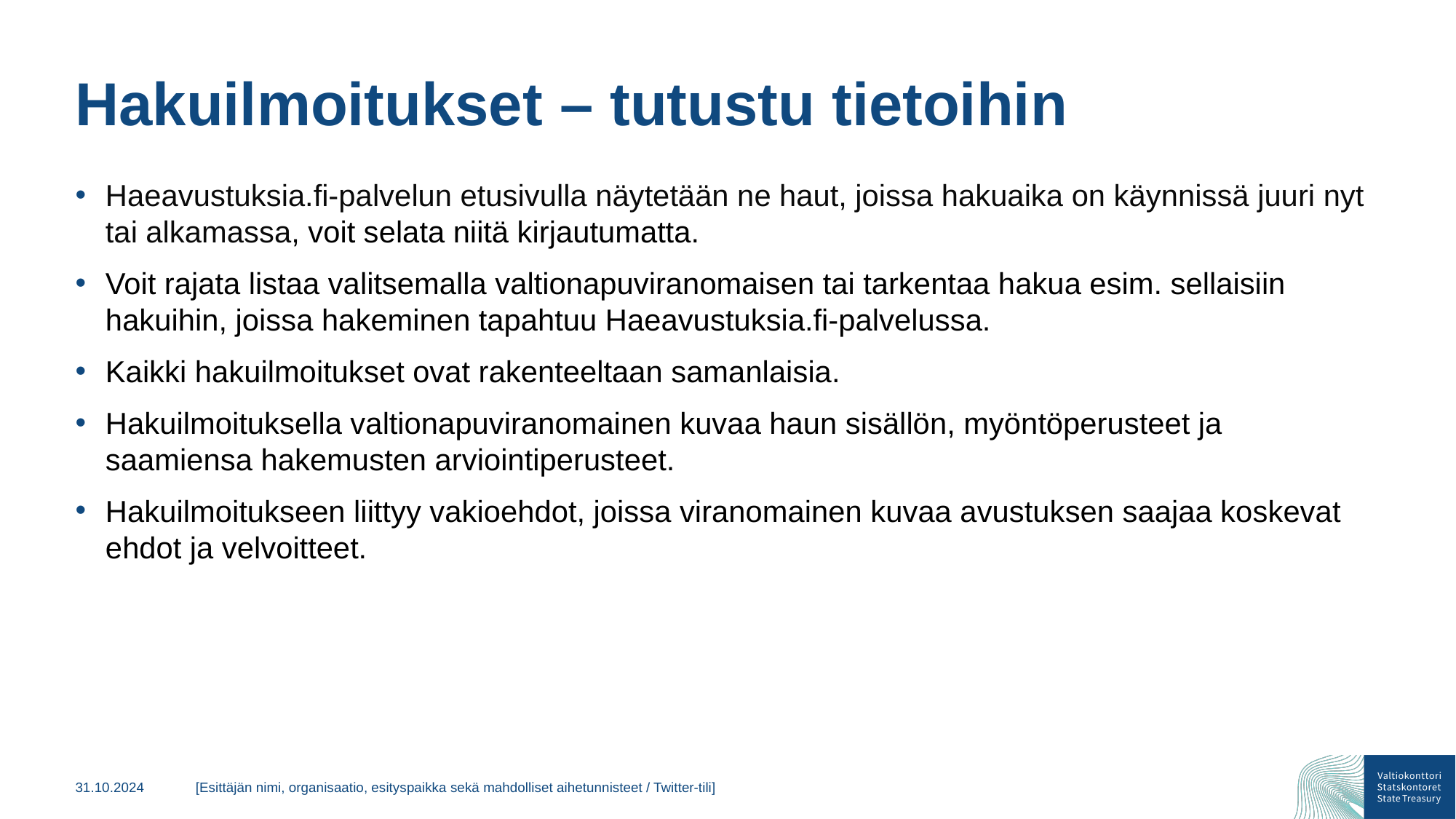

# Hakuilmoitukset – tutustu tietoihin
Haeavustuksia.fi-palvelun etusivulla näytetään ne haut, joissa hakuaika on käynnissä juuri nyt tai alkamassa, voit selata niitä kirjautumatta.
Voit rajata listaa valitsemalla valtionapuviranomaisen tai tarkentaa hakua esim. sellaisiin hakuihin, joissa hakeminen tapahtuu Haeavustuksia.fi-palvelussa.
Kaikki hakuilmoitukset ovat rakenteeltaan samanlaisia.
Hakuilmoituksella valtionapuviranomainen kuvaa haun sisällön, myöntöperusteet ja saamiensa hakemusten arviointiperusteet.
Hakuilmoitukseen liittyy vakioehdot, joissa viranomainen kuvaa avustuksen saajaa koskevat ehdot ja velvoitteet.

31.10.2024
[Esittäjän nimi, organisaatio, esityspaikka sekä mahdolliset aihetunnisteet / Twitter-tili]